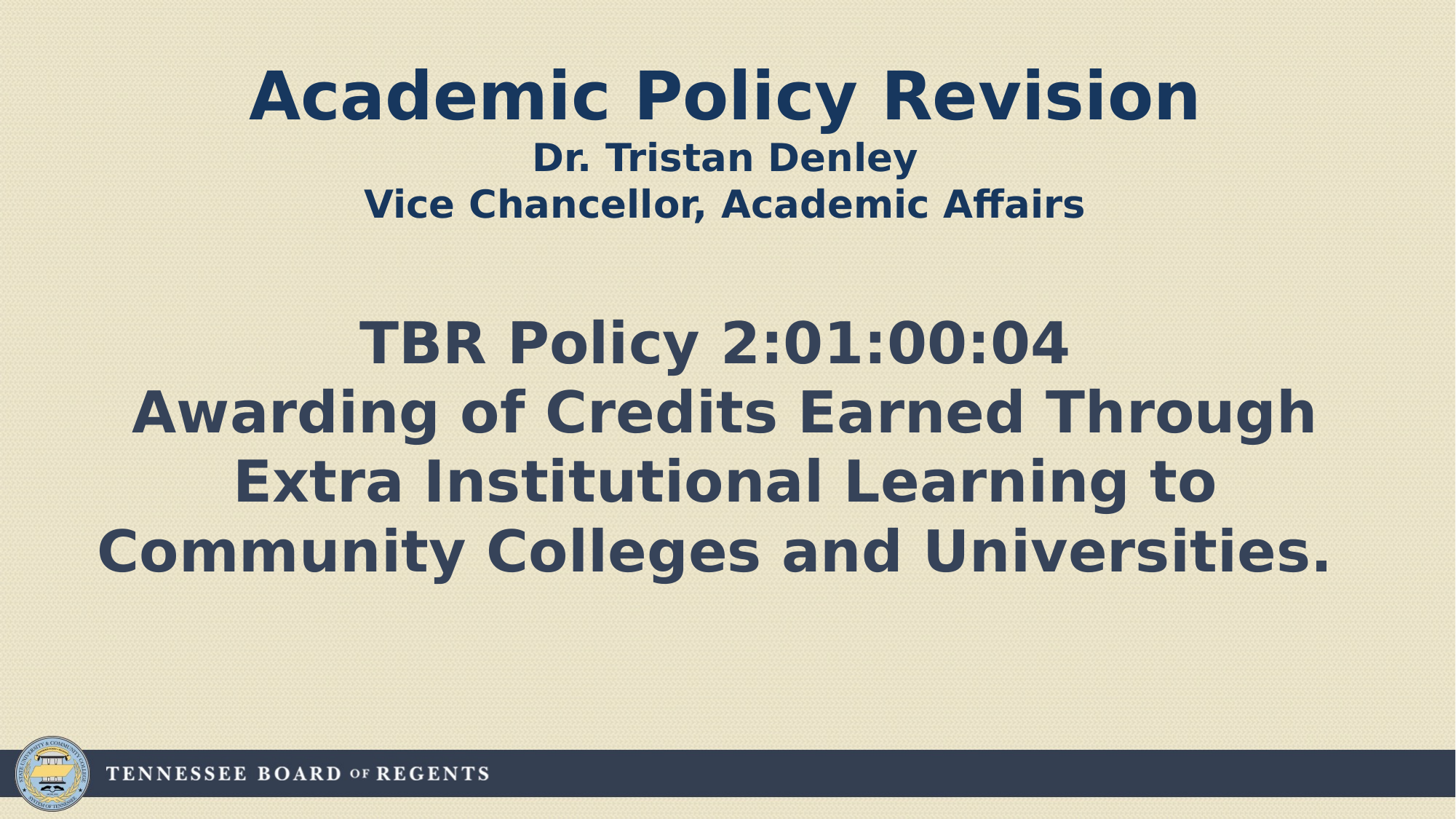

# Academic Policy Revision Dr. Tristan Denley Vice Chancellor, Academic Affairs
TBR Policy 2:01:00:04
Awarding of Credits Earned Through Extra Institutional Learning to Community Colleges and Universities.